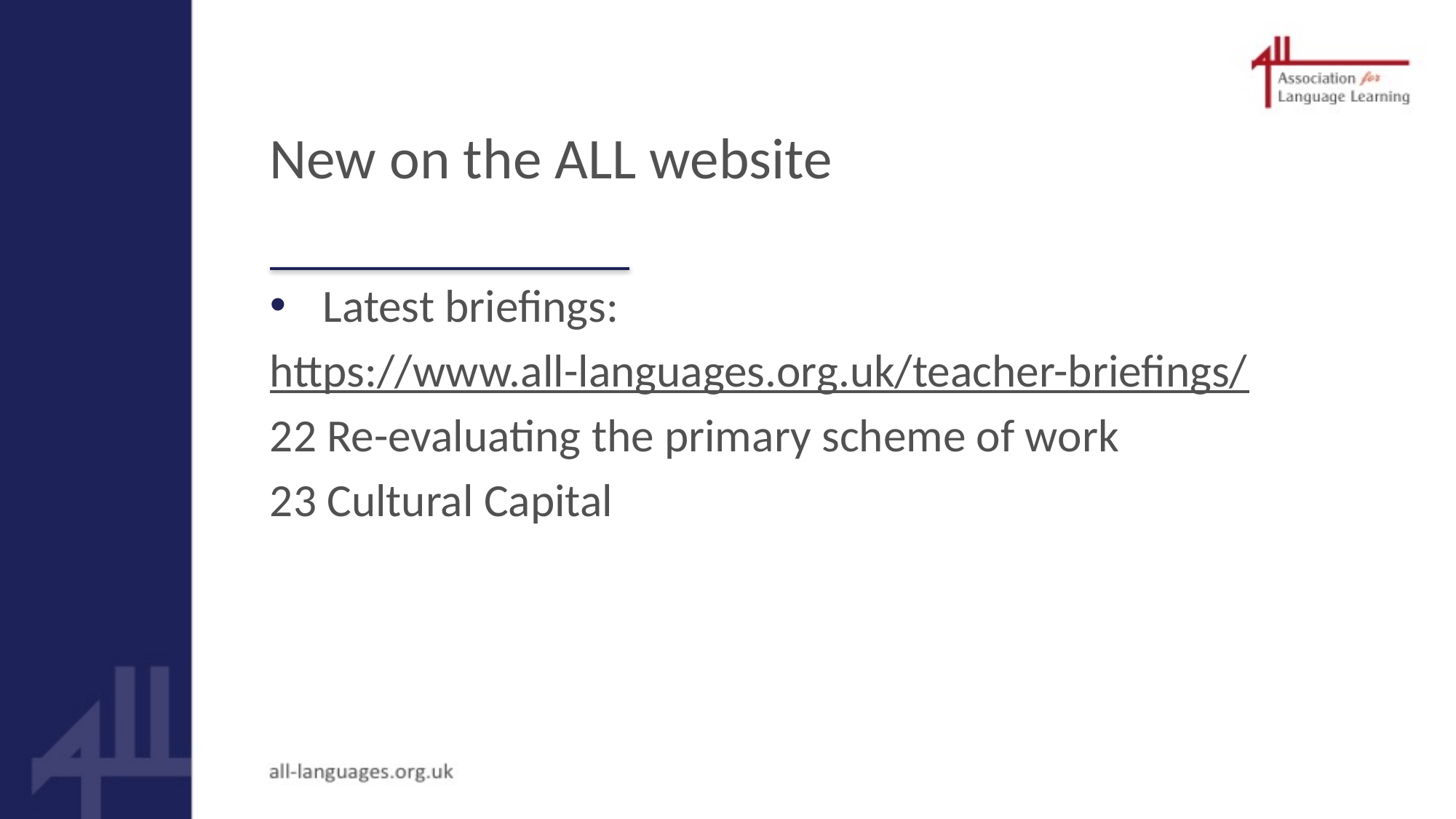

# New on the ALL website
Latest briefings:
https://www.all-languages.org.uk/teacher-briefings/
22 Re-evaluating the primary scheme of work
23 Cultural Capital